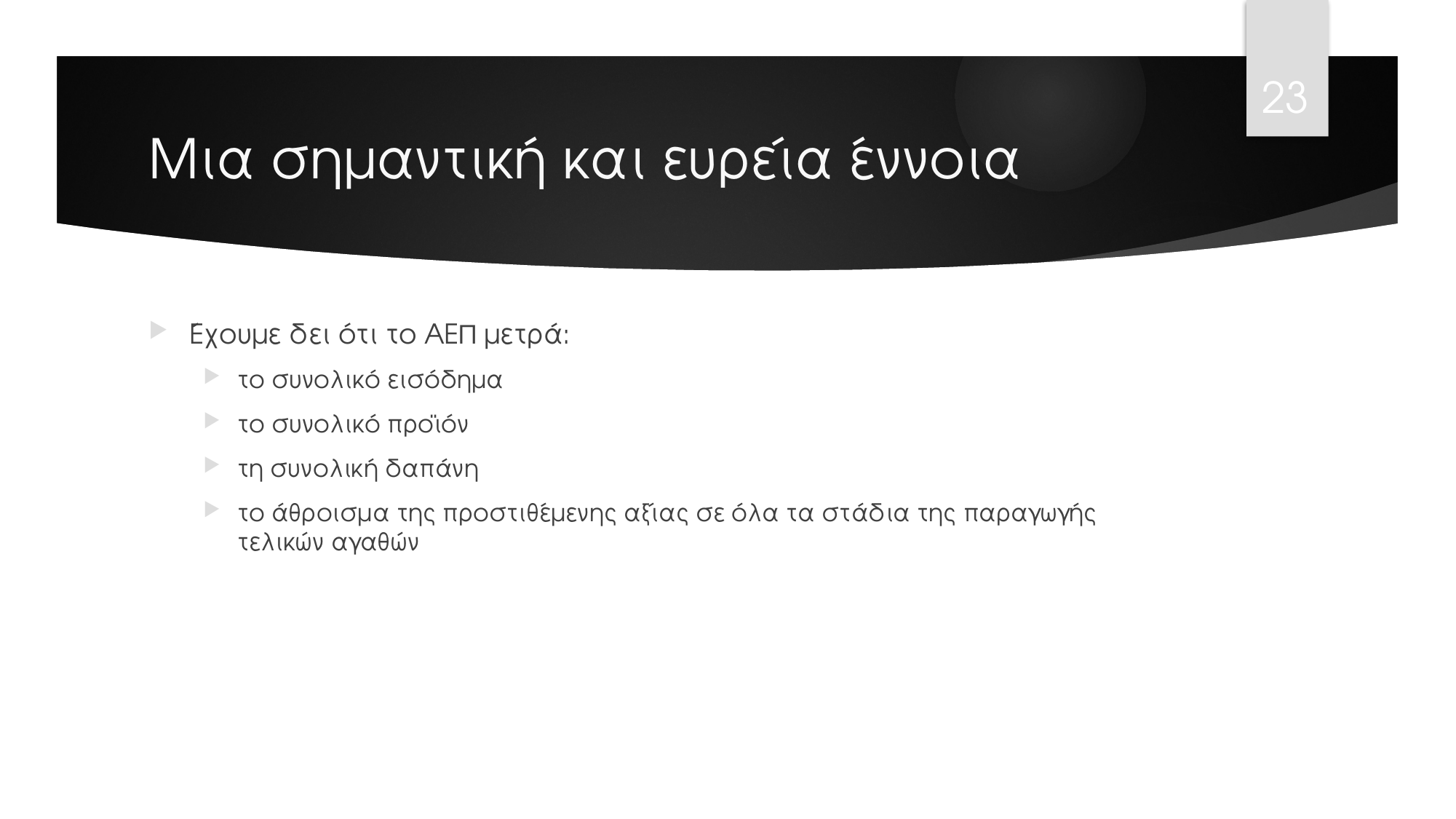

23
# Μια σημαντική και ευρεία έννοια
Έχουμε δει ότι το ΑΕΠ μετρά:
το συνολικό εισόδημα
το συνολικό προϊόν
τη συνολική δαπάνη
το άθροισμα της προστιθέμενης αξίας σε όλα τα στάδια της παραγωγής τελικών αγαθών